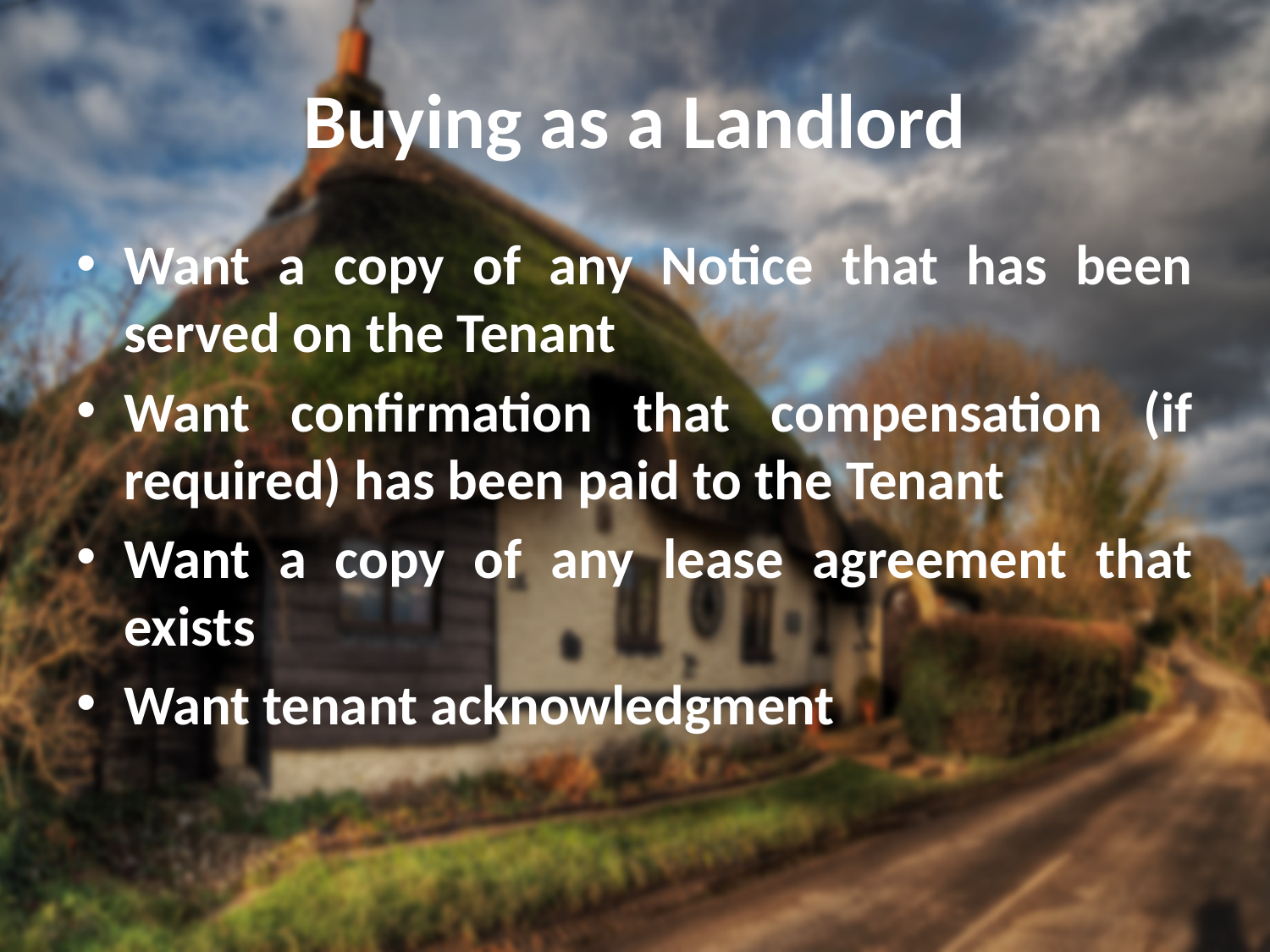

# Buying as a Landlord
Want a copy of any Notice that has been served on the Tenant
Want confirmation that compensation (if required) has been paid to the Tenant
Want a copy of any lease agreement that exists
Want tenant acknowledgment